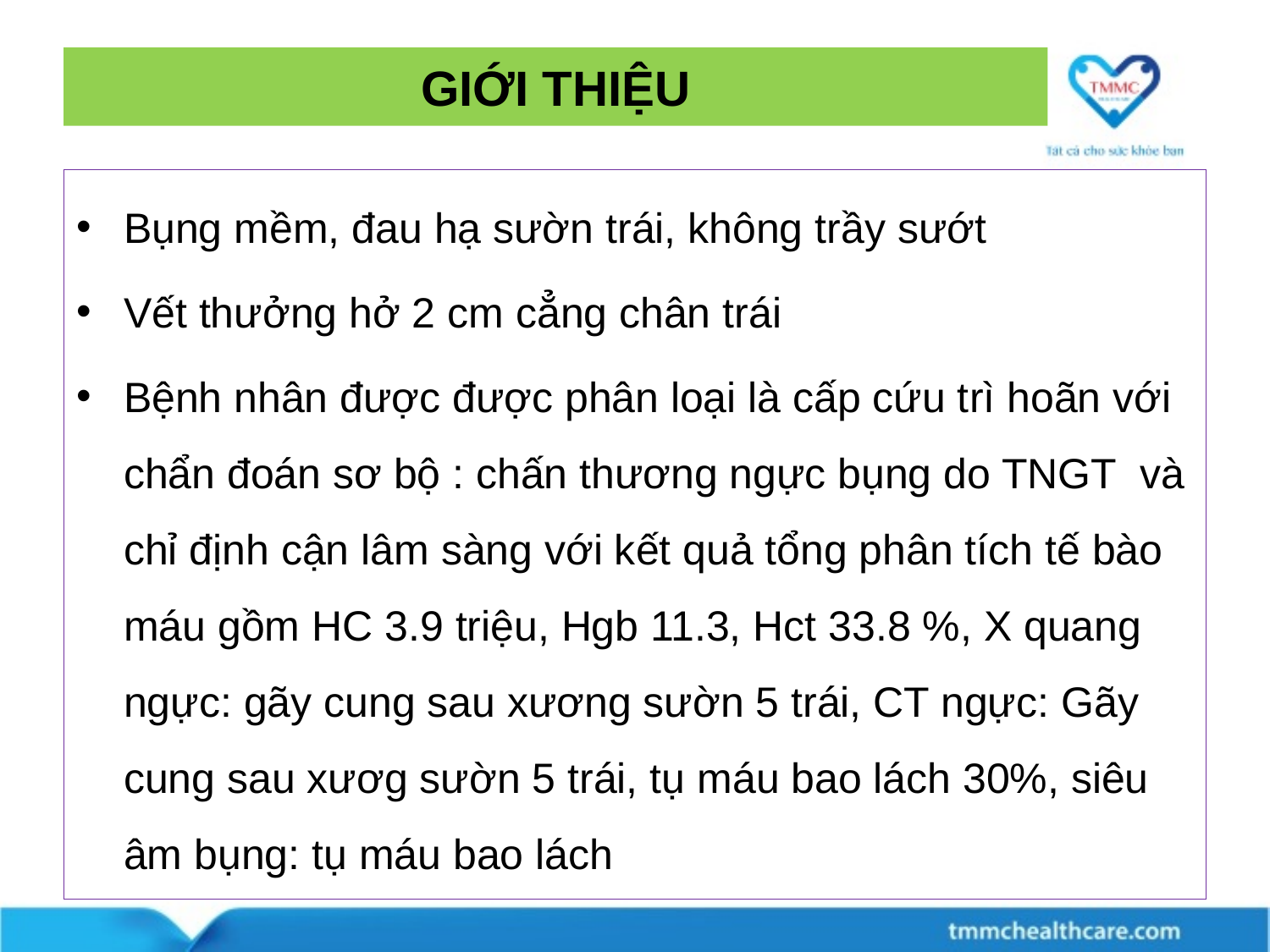

# GIỚI THIỆU
Bụng mềm, đau hạ sườn trái, không trầy sướt
Vết thưởng hở 2 cm cẳng chân trái
Bệnh nhân được được phân loại là cấp cứu trì hoãn với chẩn đoán sơ bộ : chấn thương ngực bụng do TNGT  và chỉ định cận lâm sàng với kết quả tổng phân tích tế bào máu gồm HC 3.9 triệu, Hgb 11.3, Hct 33.8 %, X quang ngực: gãy cung sau xương sườn 5 trái, CT ngực: Gãy cung sau xươg sườn 5 trái, tụ máu bao lách 30%, siêu âm bụng: tụ máu bao lách